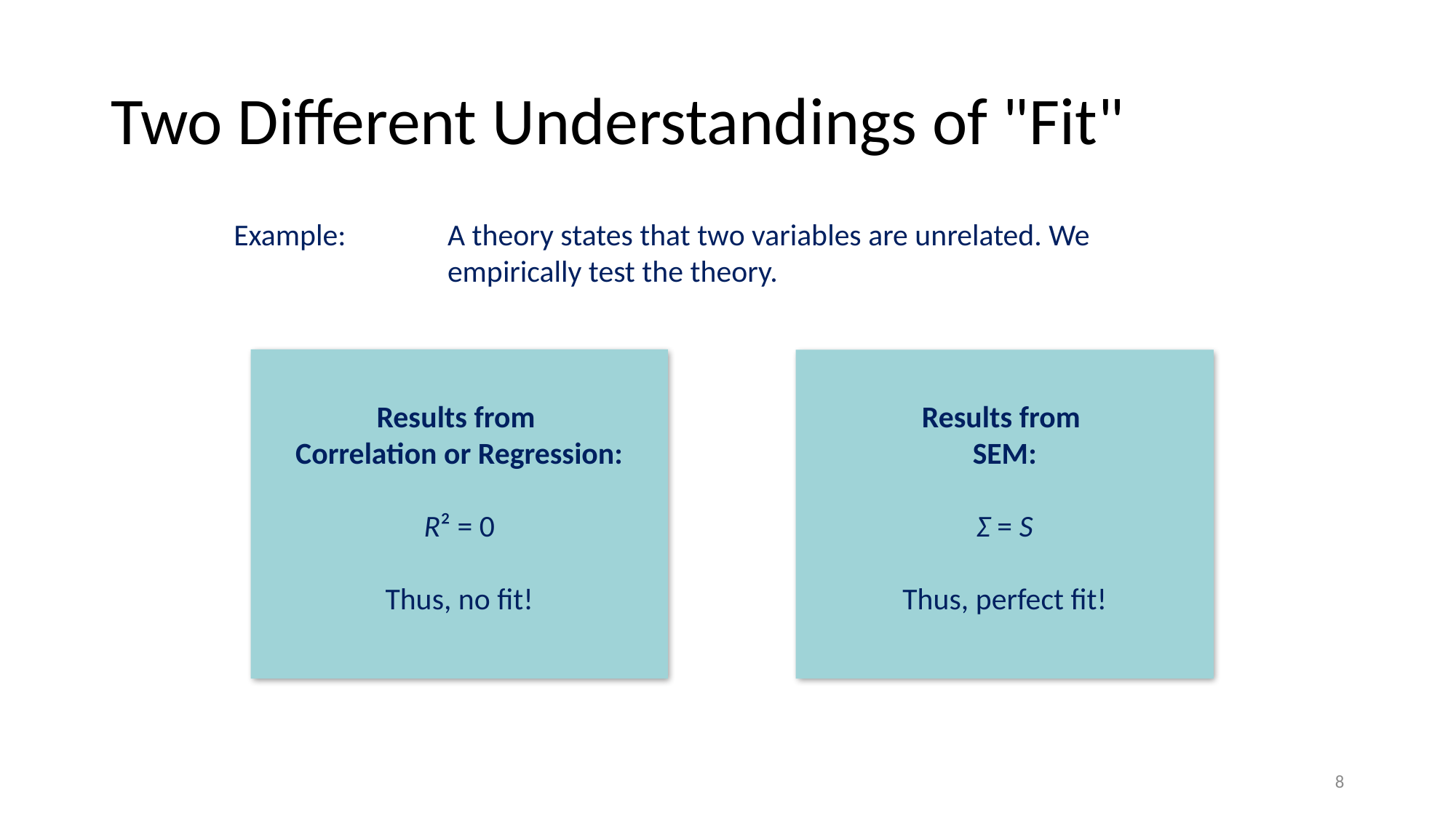

# Two Different Understandings of "Fit"
Example:	A theory states that two variables are unrelated. We empirically test the theory.

Results from
Correlation or Regression:
R² = 0
Thus, no fit!

Results from
SEM:
Σ = S
Thus, perfect fit!

8